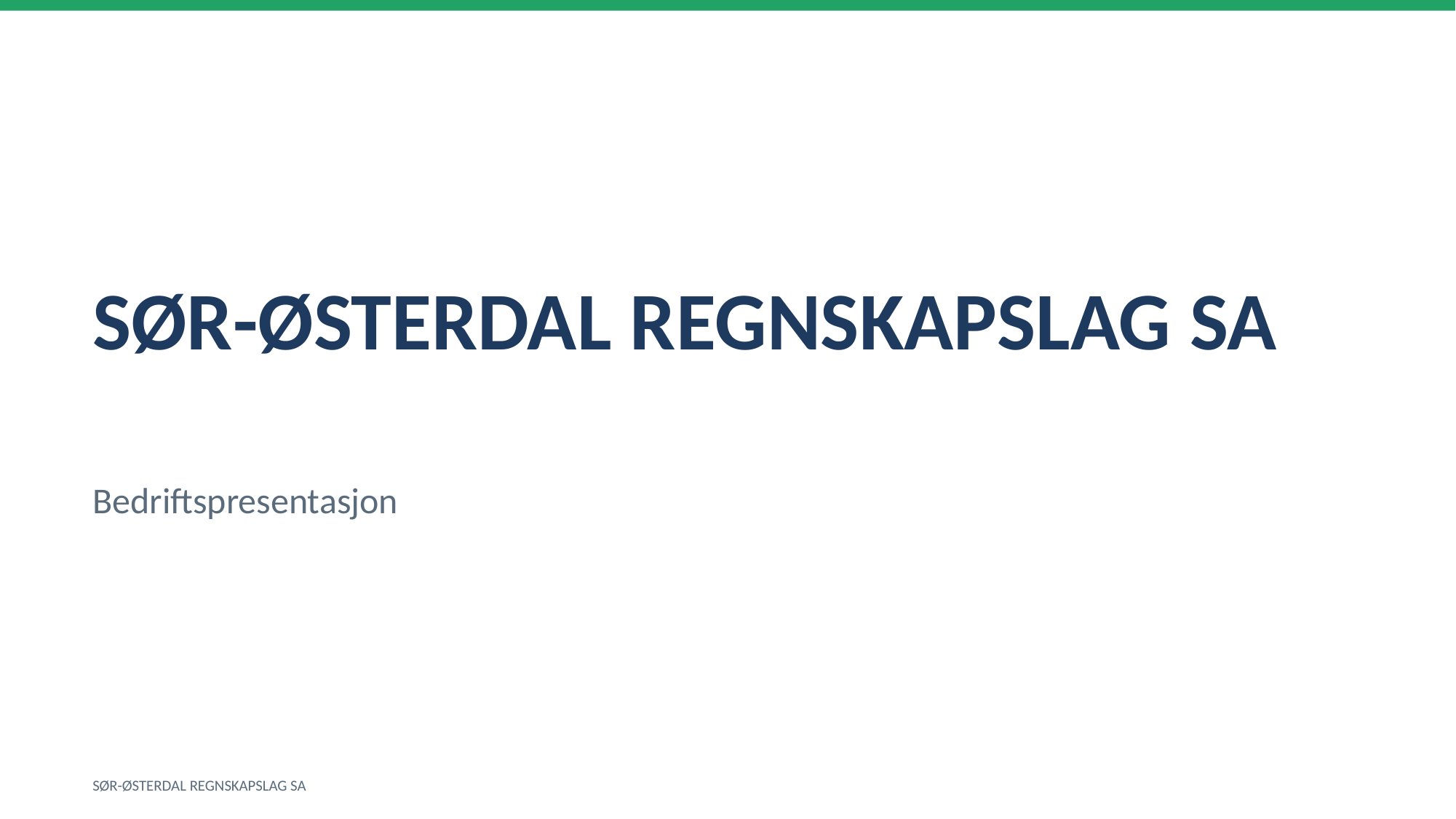

SØR-ØSTERDAL REGNSKAPSLAG SA
Bedriftspresentasjon
SØR-ØSTERDAL REGNSKAPSLAG SA